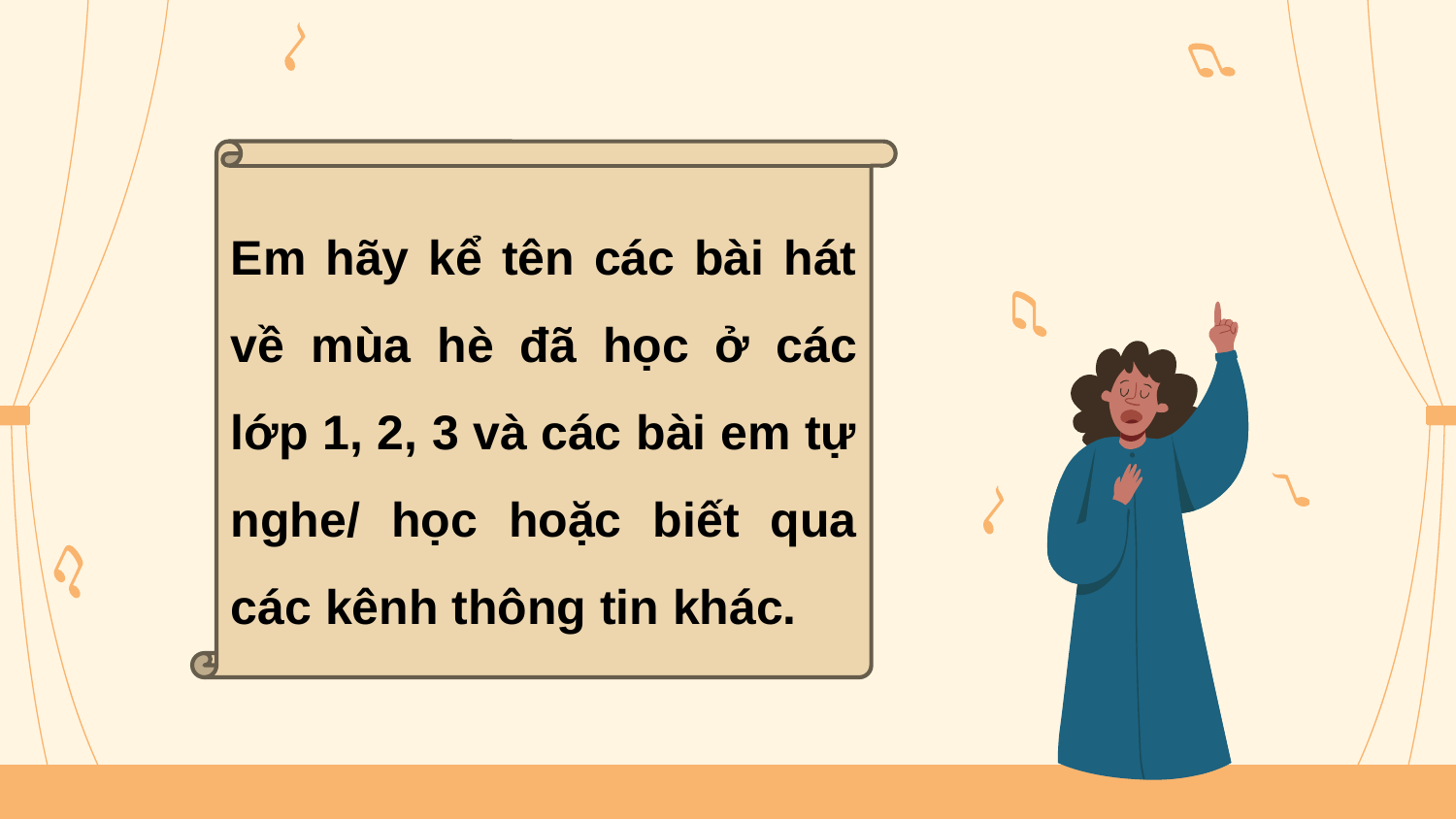

Em hãy kể tên các bài hát về mùa hè đã học ở các lớp 1, 2, 3 và các bài em tự nghe/ học hoặc biết qua các kênh thông tin khác.